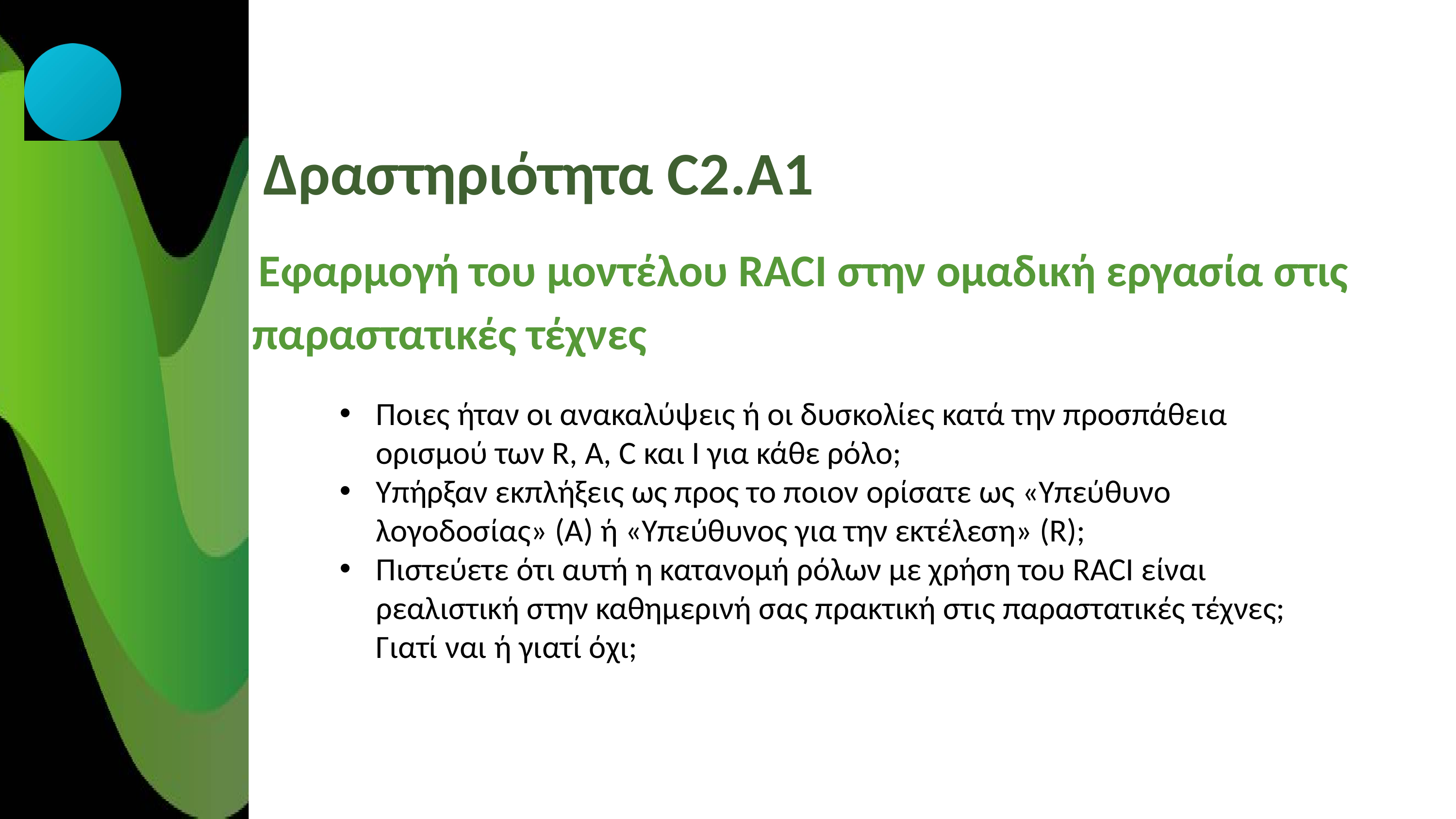

Δραστηριότητα C2.A1

Εφαρμογή του μοντέλου RACI στην ομαδική εργασία στις παραστατικές τέχνες
Ποιες ήταν οι ανακαλύψεις ή οι δυσκολίες κατά την προσπάθεια ορισμού των R, A, C και I για κάθε ρόλο;
Υπήρξαν εκπλήξεις ως προς το ποιον ορίσατε ως «Υπεύθυνο λογοδοσίας» (A) ή «Υπεύθυνος για την εκτέλεση» (R);
Πιστεύετε ότι αυτή η κατανομή ρόλων με χρήση του RACI είναι ρεαλιστική στην καθημερινή σας πρακτική στις παραστατικές τέχνες; Γιατί ναι ή γιατί όχι;